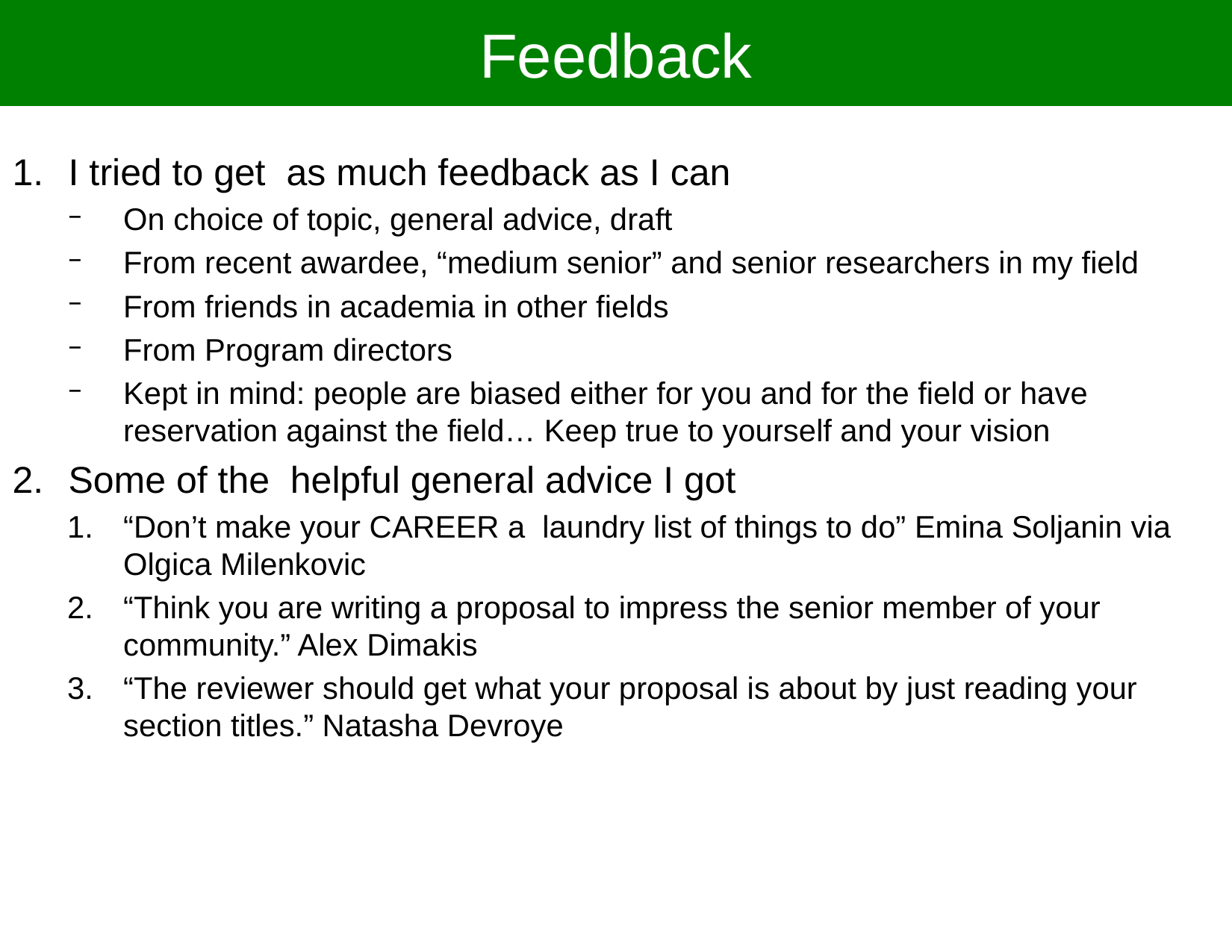

# Feedback
I tried to get  as much feedback as I can
On choice of topic, general advice, draft
From recent awardee, “medium senior” and senior researchers in my field
From friends in academia in other fields
From Program directors
Kept in mind: people are biased either for you and for the field or have reservation against the field… Keep true to yourself and your vision
Some of the  helpful general advice I got
“Don’t make your CAREER a  laundry list of things to do” Emina Soljanin via Olgica Milenkovic
“Think you are writing a proposal to impress the senior member of your community.” Alex Dimakis
“The reviewer should get what your proposal is about by just reading your section titles.” Natasha Devroye